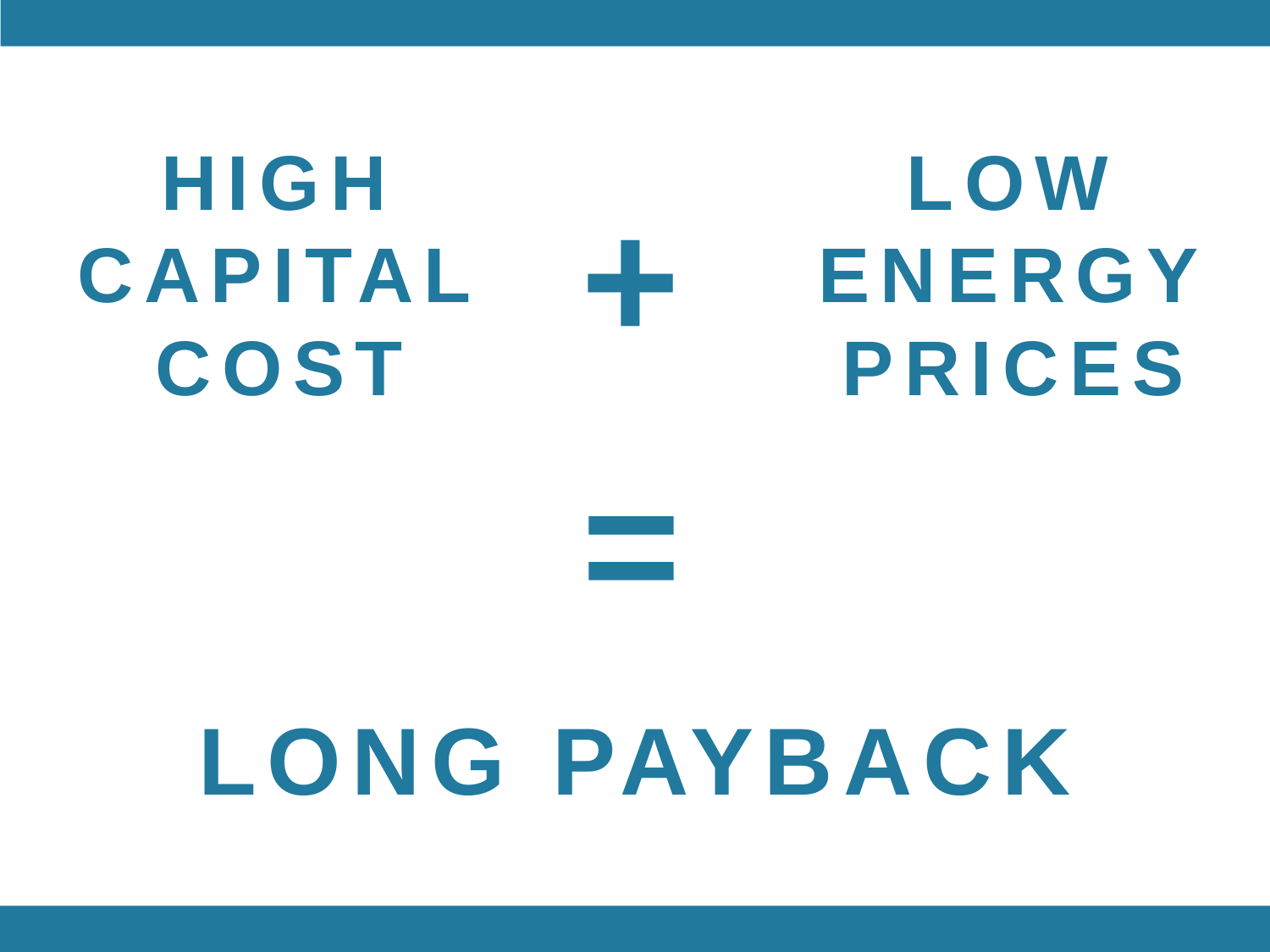

HIGH CAPITAL COST
LOW ENERGY PRICES
+
=
LONG PAYBACK